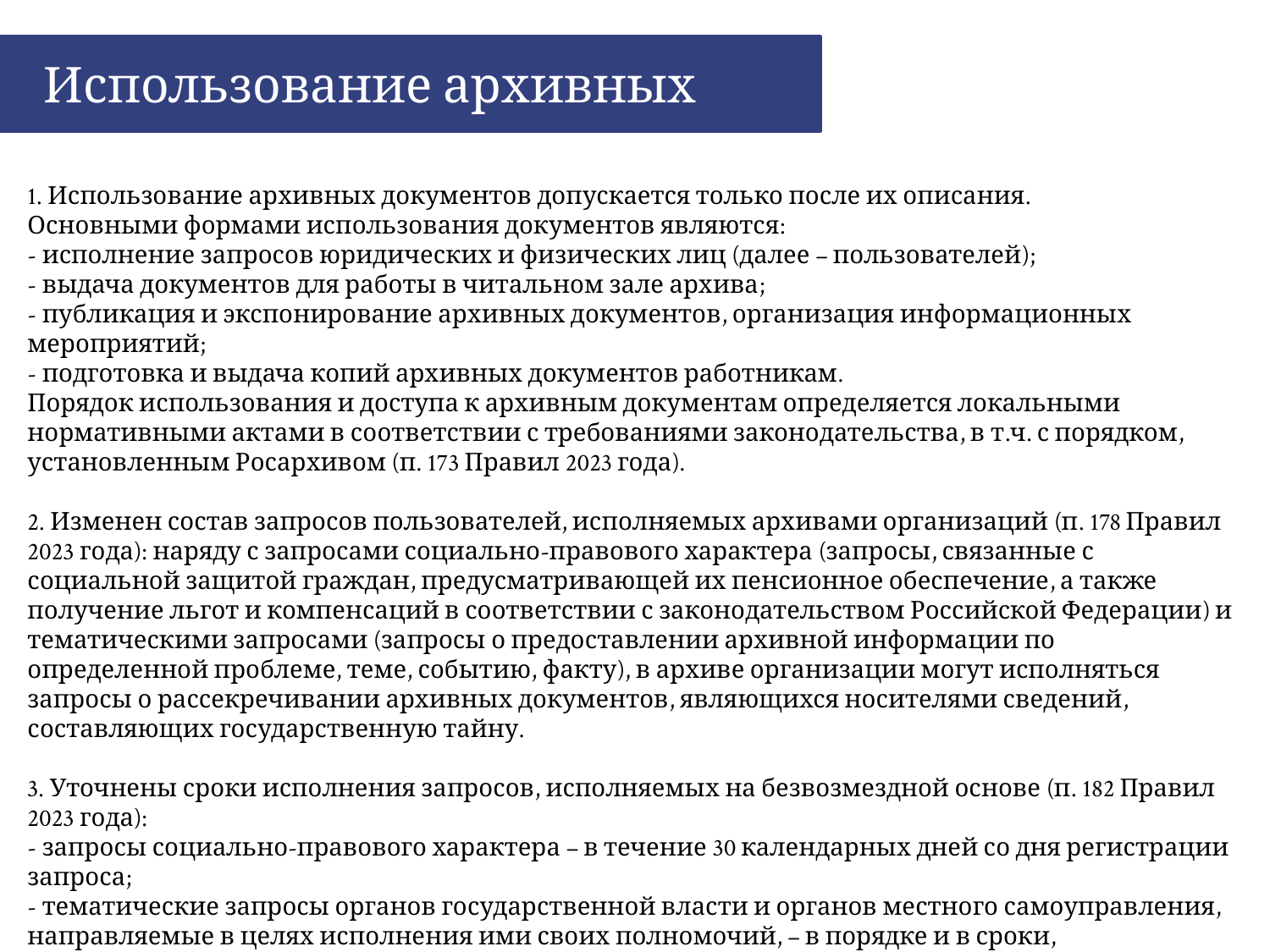

Использование архивных
1. Использование архивных документов допускается только после их описания.
Основными формами использования документов являются:
- исполнение запросов юридических и физических лиц (далее – пользователей);
- выдача документов для работы в читальном зале архива;
- публикация и экспонирование архивных документов, организация информационных мероприятий;
- подготовка и выдача копий архивных документов работникам.
Порядок использования и доступа к архивным документам определяется локальными нормативными актами в соответствии с требованиями законодательства, в т.ч. с порядком, установленным Росархивом (п. 173 Правил 2023 года).

2. Изменен состав запросов пользователей, исполняемых архивами организаций (п. 178 Правил 2023 года): наряду с запросами социально-правового характера (запросы, связанные с социальной защитой граждан, предусматривающей их пенсионное обеспечение, а также получение льгот и компенсаций в соответствии с законодательством Российской Федерации) и тематическими запросами (запросы о предоставлении архивной информации по определенной проблеме, теме, событию, факту), в архиве организации могут исполняться запросы о рассекречивании архивных документов, являющихся носителями сведений, составляющих государственную тайну.

3. Уточнены сроки исполнения запросов, исполняемых на безвозмездной основе (п. 182 Правил 2023 года):
- запросы социально-правового характера – в течение 30 календарных дней со дня регистрации запроса;
- тематические запросы органов государственной власти и органов местного самоуправления, направляемые в целях исполнения ими своих полномочий, – в порядке и в сроки, установленные законодательством Российской Федерации, либо в согласованные с ними сроки;
- запросы о рассекречивании архивных документов, являющихся носителями сведений, составляющих государственную тайну, – в сроки, установленные законодательством РФ о государственной тайне.